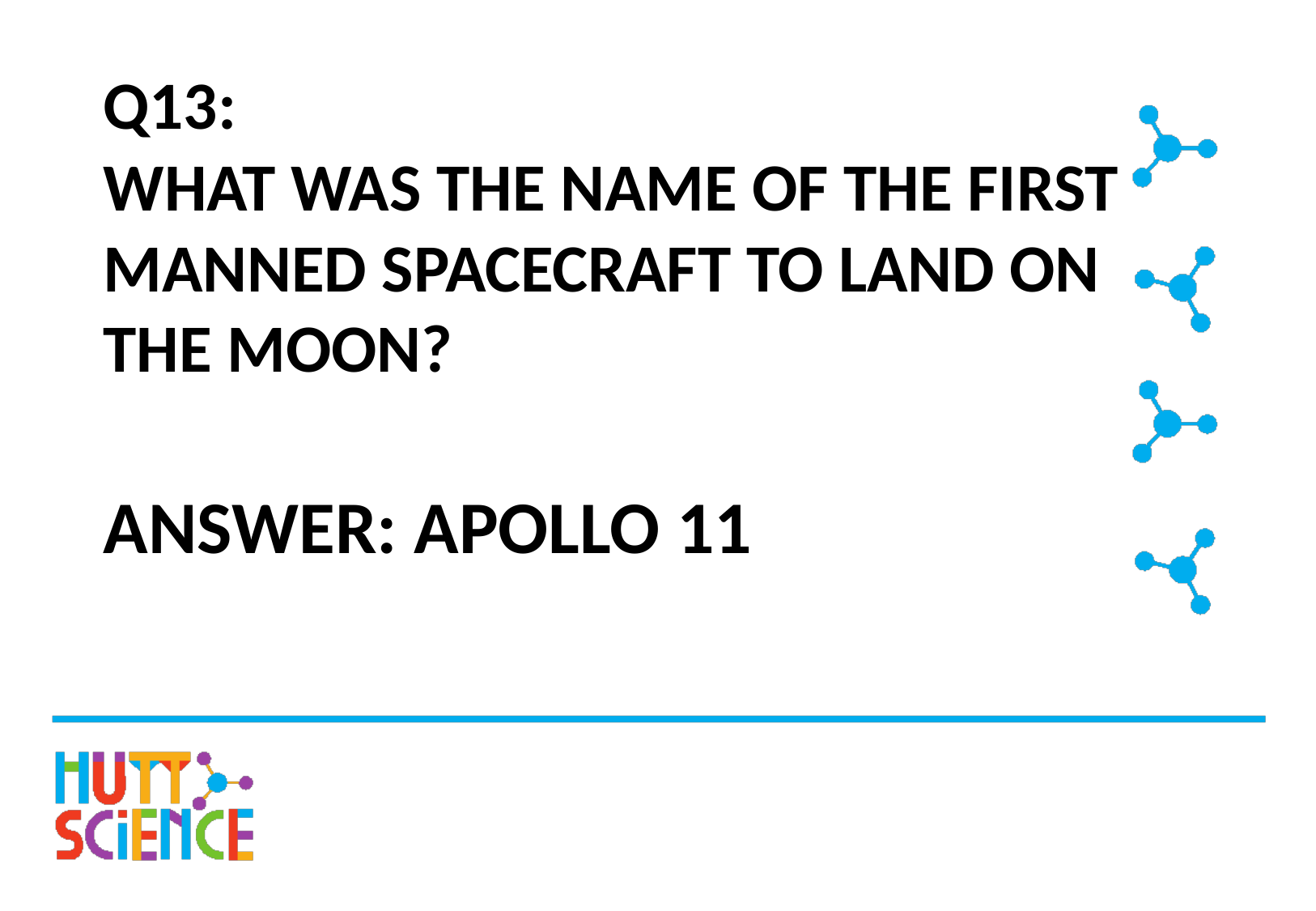

# Q13: WHAT WAS THE NAME OF THE FIRST MANNED SPACECRAFT TO LAND ON THE MOON?
ANSWER: APOLLO 11